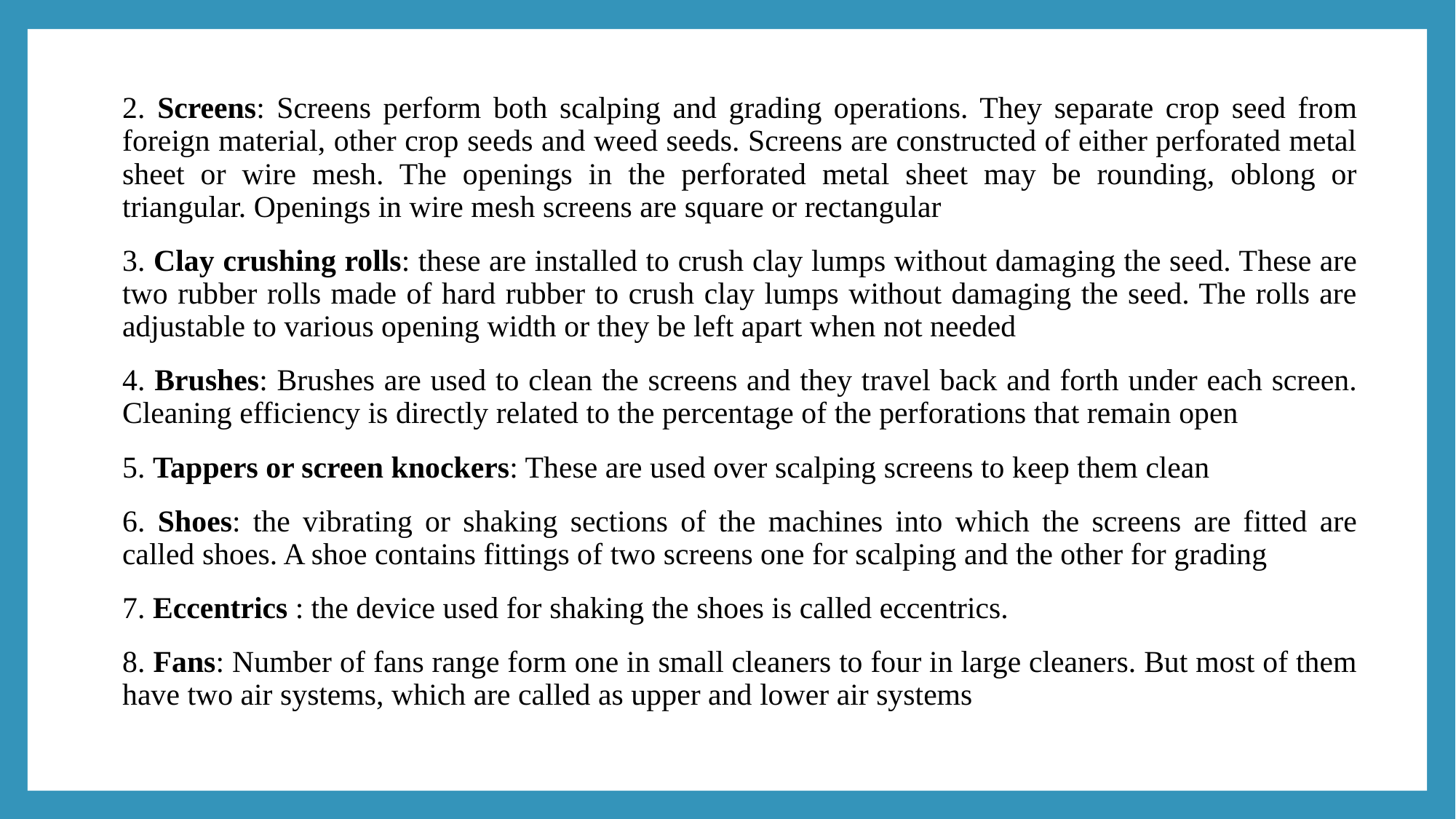

2. Screens: Screens perform both scalping and grading operations. They separate crop seed from foreign material, other crop seeds and weed seeds. Screens are constructed of either perforated metal sheet or wire mesh. The openings in the perforated metal sheet may be rounding, oblong or triangular. Openings in wire mesh screens are square or rectangular
3. Clay crushing rolls: these are installed to crush clay lumps without damaging the seed. These are two rubber rolls made of hard rubber to crush clay lumps without damaging the seed. The rolls are adjustable to various opening width or they be left apart when not needed
4. Brushes: Brushes are used to clean the screens and they travel back and forth under each screen. Cleaning efficiency is directly related to the percentage of the perforations that remain open
5. Tappers or screen knockers: These are used over scalping screens to keep them clean
6. Shoes: the vibrating or shaking sections of the machines into which the screens are fitted are called shoes. A shoe contains fittings of two screens one for scalping and the other for grading
7. Eccentrics : the device used for shaking the shoes is called eccentrics.
8. Fans: Number of fans range form one in small cleaners to four in large cleaners. But most of them have two air systems, which are called as upper and lower air systems